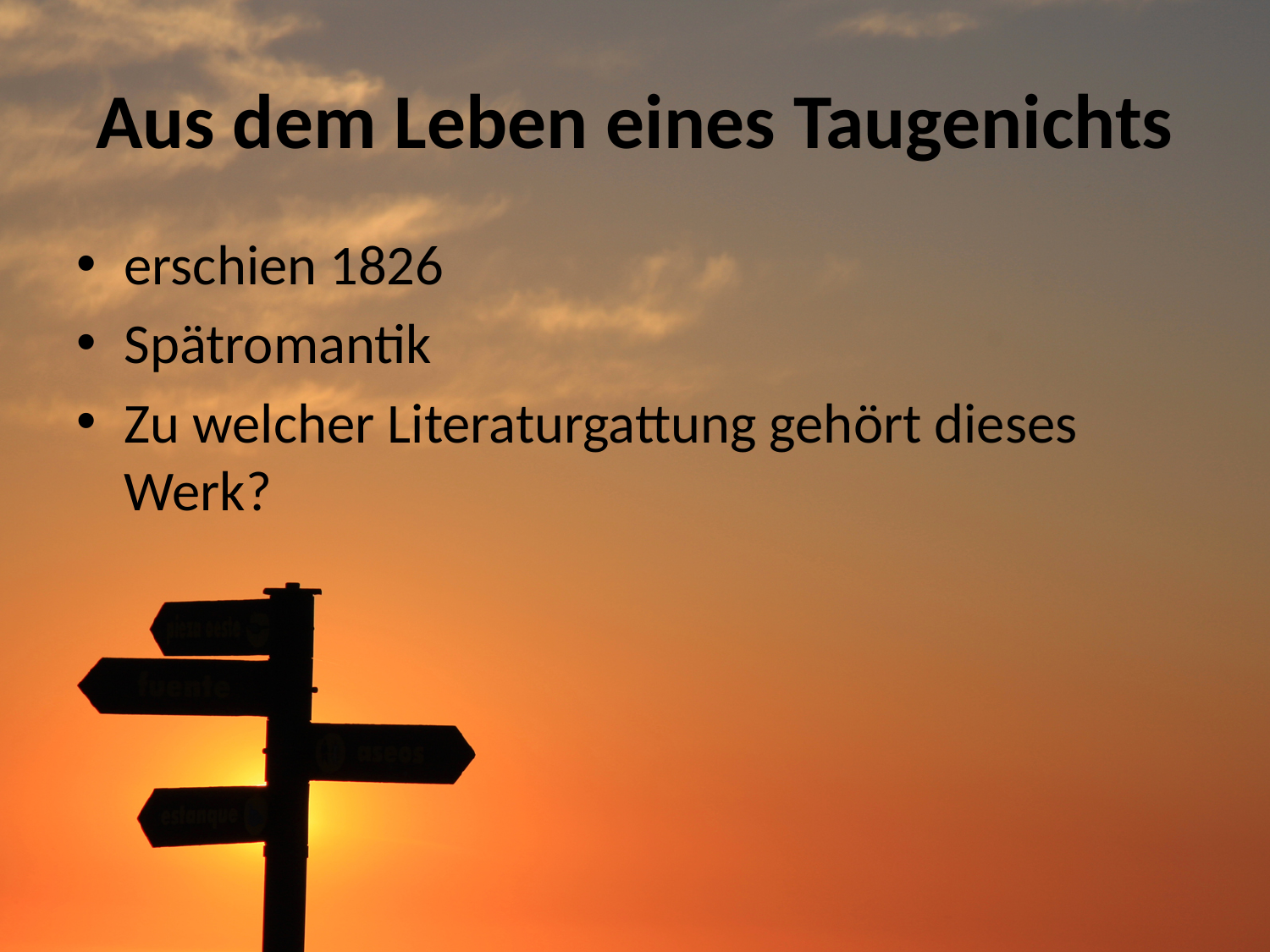

# Aus dem Leben eines Taugenichts
erschien 1826
Spätromantik
Zu welcher Literaturgattung gehört dieses Werk?